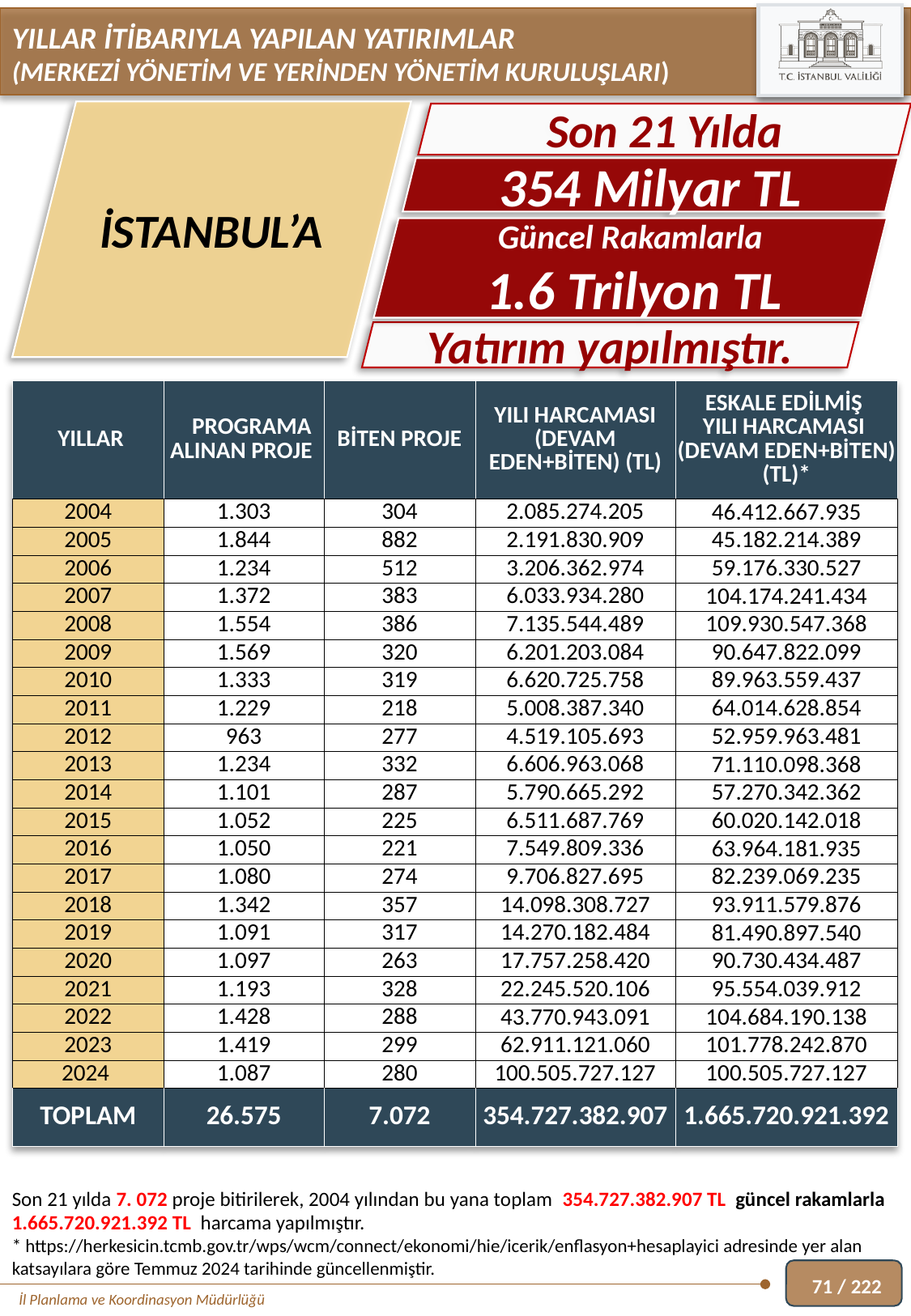

YILLAR İTİBARIYLA YAPILAN YATIRIMLAR
(MERKEZİ YÖNETİM VE YERİNDEN YÖNETİM KURULUŞLARI)
İSTANBUL’A
Son 21 Yılda
354 Milyar TL
Güncel Rakamlarla
 1.6 Trilyon TL
Yatırım yapılmıştır.
| YILLAR | PROGRAMA ALINAN PROJE | BİTEN PROJE | YILI HARCAMASI (DEVAM EDEN+BİTEN) (TL) | ESKALE EDİLMİŞ YILI HARCAMASI (DEVAM EDEN+BİTEN) (TL)\* |
| --- | --- | --- | --- | --- |
| 2004 | 1.303 | 304 | 2.085.274.205 | 46.412.667.935 |
| 2005 | 1.844 | 882 | 2.191.830.909 | 45.182.214.389 |
| 2006 | 1.234 | 512 | 3.206.362.974 | 59.176.330.527 |
| 2007 | 1.372 | 383 | 6.033.934.280 | 104.174.241.434 |
| 2008 | 1.554 | 386 | 7.135.544.489 | 109.930.547.368 |
| 2009 | 1.569 | 320 | 6.201.203.084 | 90.647.822.099 |
| 2010 | 1.333 | 319 | 6.620.725.758 | 89.963.559.437 |
| 2011 | 1.229 | 218 | 5.008.387.340 | 64.014.628.854 |
| 2012 | 963 | 277 | 4.519.105.693 | 52.959.963.481 |
| 2013 | 1.234 | 332 | 6.606.963.068 | 71.110.098.368 |
| 2014 | 1.101 | 287 | 5.790.665.292 | 57.270.342.362 |
| 2015 | 1.052 | 225 | 6.511.687.769 | 60.020.142.018 |
| 2016 | 1.050 | 221 | 7.549.809.336 | 63.964.181.935 |
| 2017 | 1.080 | 274 | 9.706.827.695 | 82.239.069.235 |
| 2018 | 1.342 | 357 | 14.098.308.727 | 93.911.579.876 |
| 2019 | 1.091 | 317 | 14.270.182.484 | 81.490.897.540 |
| 2020 | 1.097 | 263 | 17.757.258.420 | 90.730.434.487 |
| 2021 | 1.193 | 328 | 22.245.520.106 | 95.554.039.912 |
| 2022 | 1.428 | 288 | 43.770.943.091 | 104.684.190.138 |
| 2023 | 1.419 | 299 | 62.911.121.060 | 101.778.242.870 |
| 2024 | 1.087 | 280 | 100.505.727.127 | 100.505.727.127 |
| TOPLAM | 26.575 | 7.072 | 354.727.382.907 | 1.665.720.921.392 |
Son 21 yılda 7. 072 proje bitirilerek, 2004 yılından bu yana toplam  354.727.382.907 TL  güncel rakamlarla 1.665.720.921.392 TL  harcama yapılmıştır.
* https://herkesicin.tcmb.gov.tr/wps/wcm/connect/ekonomi/hie/icerik/enflasyon+hesaplayici adresinde yer alan katsayılara göre Temmuz 2024 tarihinde güncellenmiştir.
71 / 222